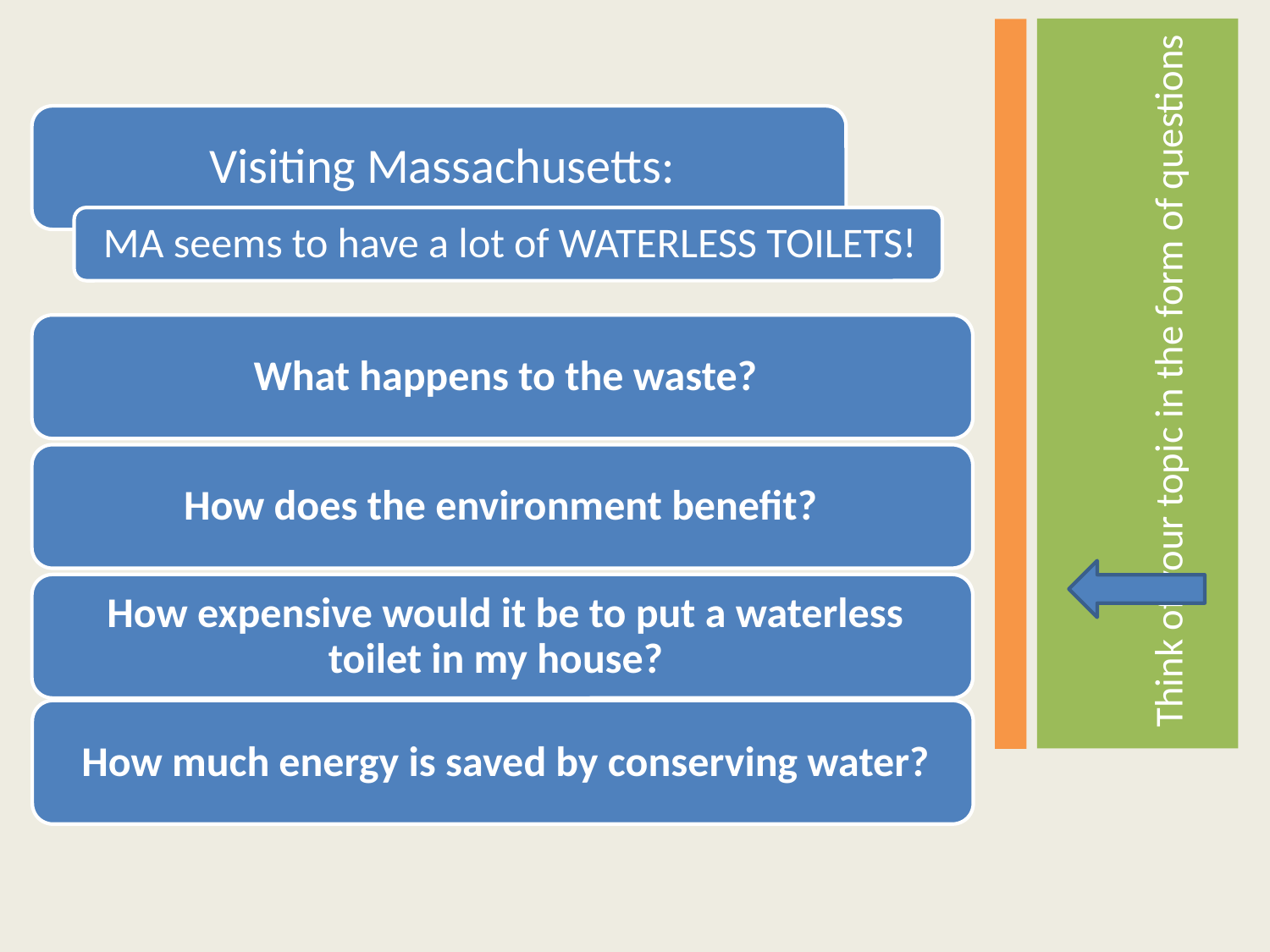

Visiting Massachusetts:
MA seems to have a lot of WATERLESS TOILETS!
What happens to the waste?
How does the environment benefit?
How expensive would it be to put a waterless toilet in my house?
How much energy is saved by conserving water?

Think of your topic in the form of questions